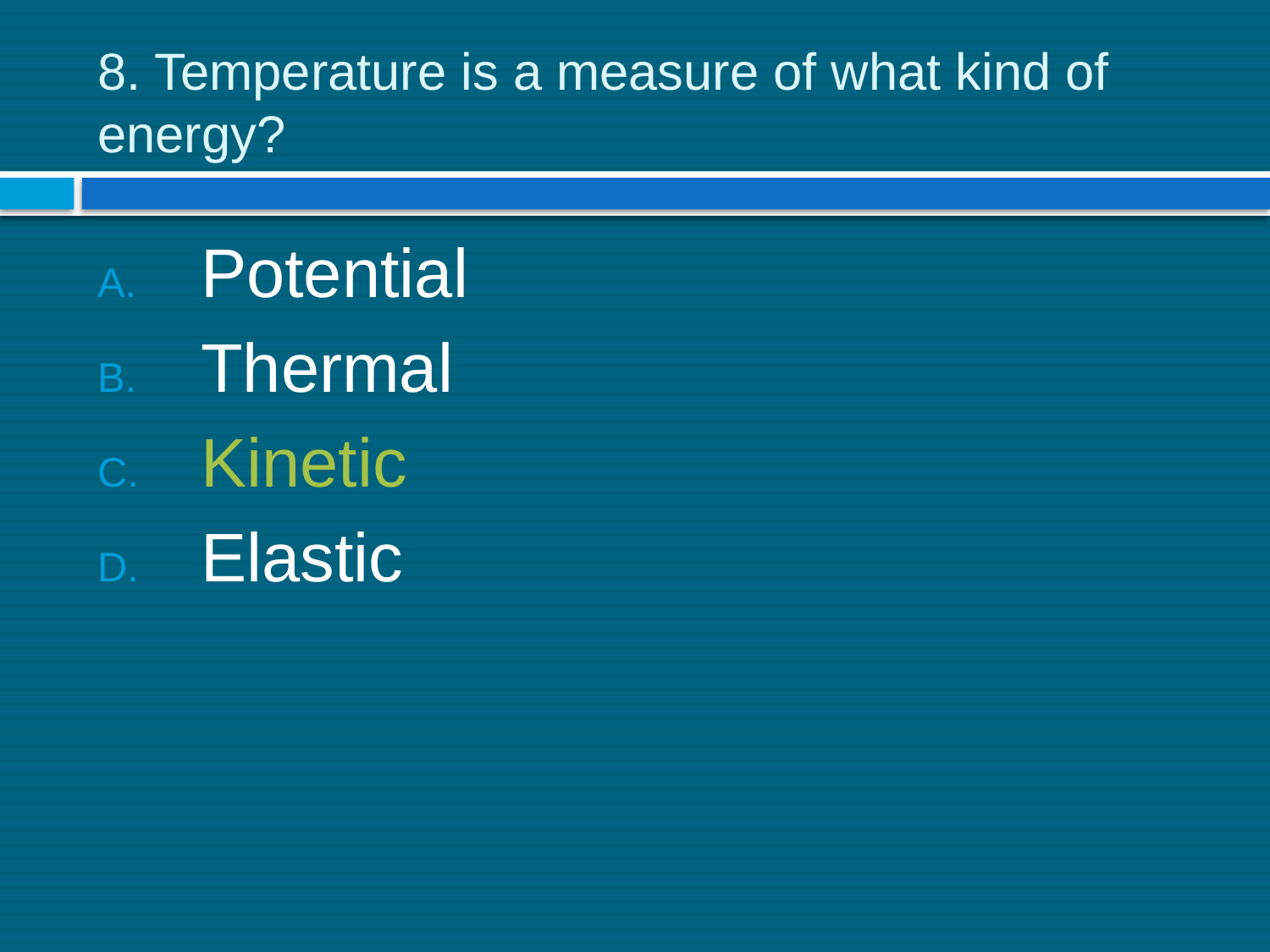

# 8. Temperature is a measure of what kind of energy?
Potential
Thermal
Kinetic
Elastic